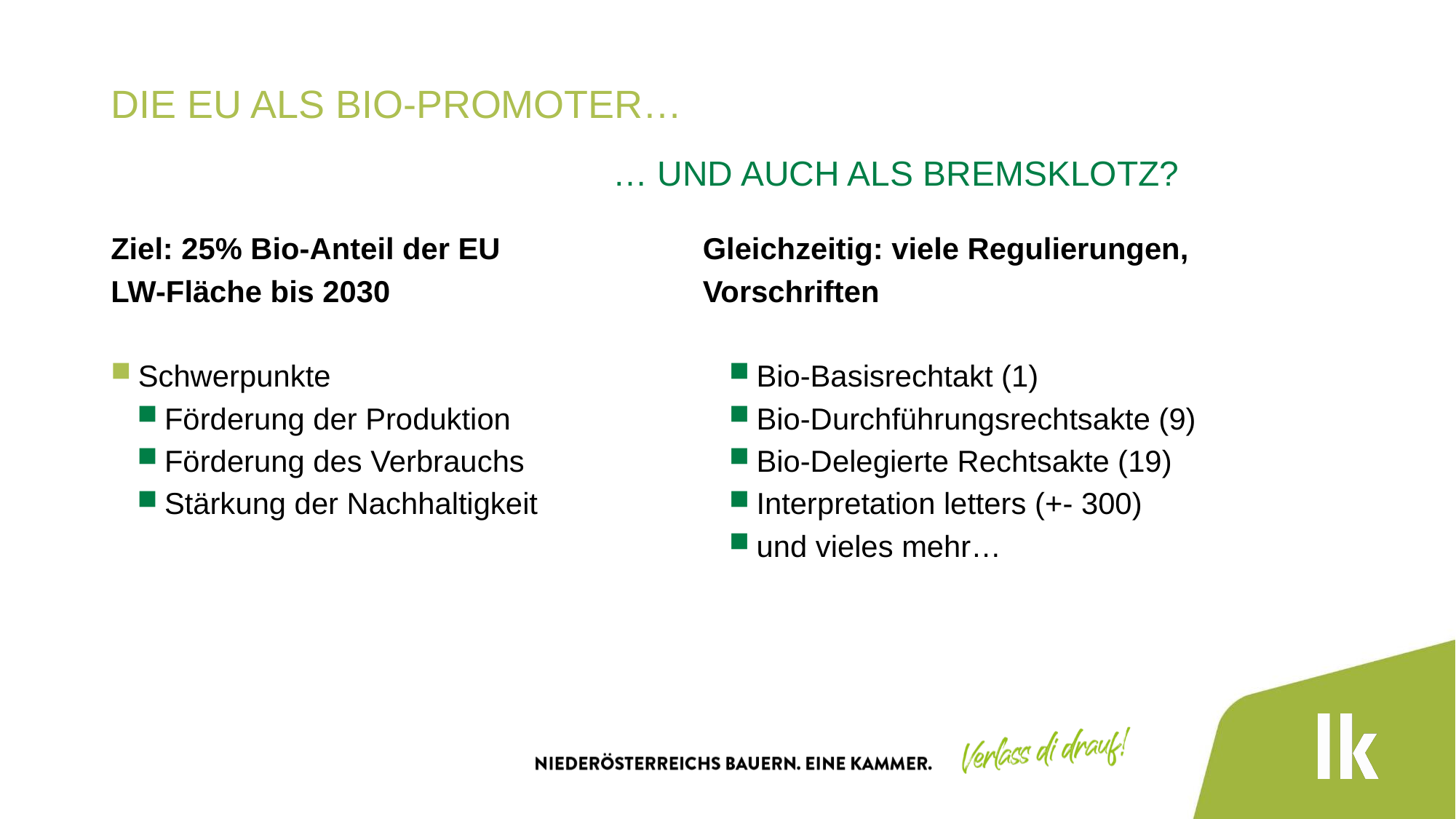

# Die eu als bio-promoter…
… und auch als Bremsklotz?
Ziel: 25% Bio-Anteil der EU LW-Fläche bis 2030

Schwerpunkte
Förderung der Produktion
Förderung des Verbrauchs
Stärkung der Nachhaltigkeit

Gleichzeitig: viele Regulierungen, Vorschriften

Bio-Basisrechtakt (1)
Bio-Durchführungsrechtsakte (9)
Bio-Delegierte Rechtsakte (19)
Interpretation letters (+- 300)
und vieles mehr…